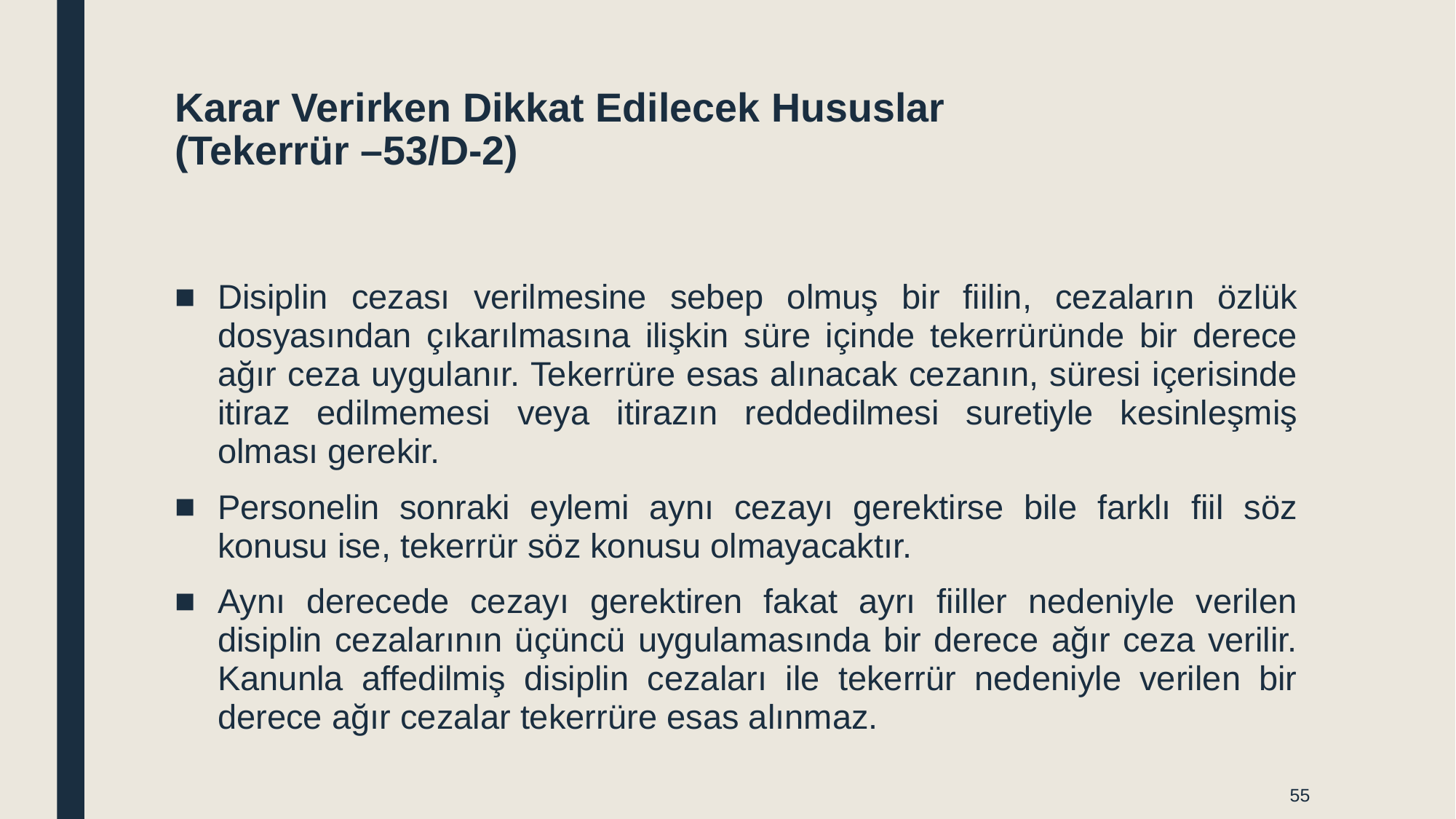

# Karar Verirken Dikkat Edilecek Hususlar (Tekerrür –53/D-2)
Disiplin cezası verilmesine sebep olmuş bir fiilin, cezaların özlük dosyasından çıkarılmasına ilişkin süre içinde tekerrüründe bir derece ağır ceza uygulanır. Tekerrüre esas alınacak cezanın, süresi içerisinde itiraz edilmemesi veya itirazın reddedilmesi suretiyle kesinleşmiş olması gerekir.
Personelin sonraki eylemi aynı cezayı gerektirse bile farklı fiil söz konusu ise, tekerrür söz konusu olmayacaktır.
Aynı derecede cezayı gerektiren fakat ayrı fiiller nedeniyle verilen disiplin cezalarının üçüncü uygulamasında bir derece ağır ceza verilir. Kanunla affedilmiş disiplin cezaları ile tekerrür nedeniyle verilen bir derece ağır cezalar tekerrüre esas alınmaz.

55